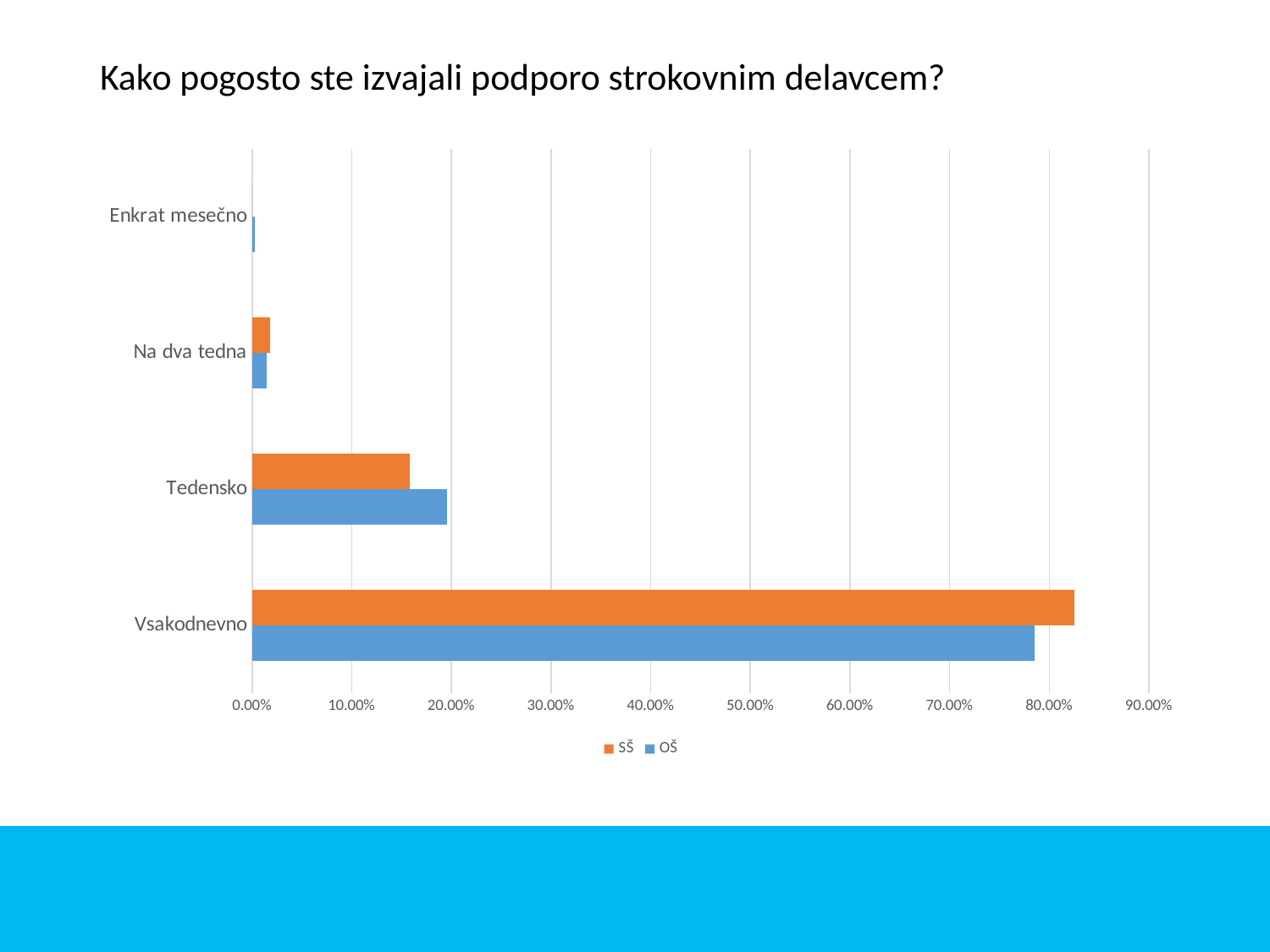

# Kako pogosto ste izvajali podporo strokovnim delavcem?

### Chart

| Category | OŠ | SŠ |
|---|---|---|
| Vsakodnevno | 0.785 | 0.825 |
| Tedensko | 0.196 | 0.158 |
| Na dva tedna | 0.015 | 0.018 |
| Enkrat mesečno | 0.003 | 0.0 |